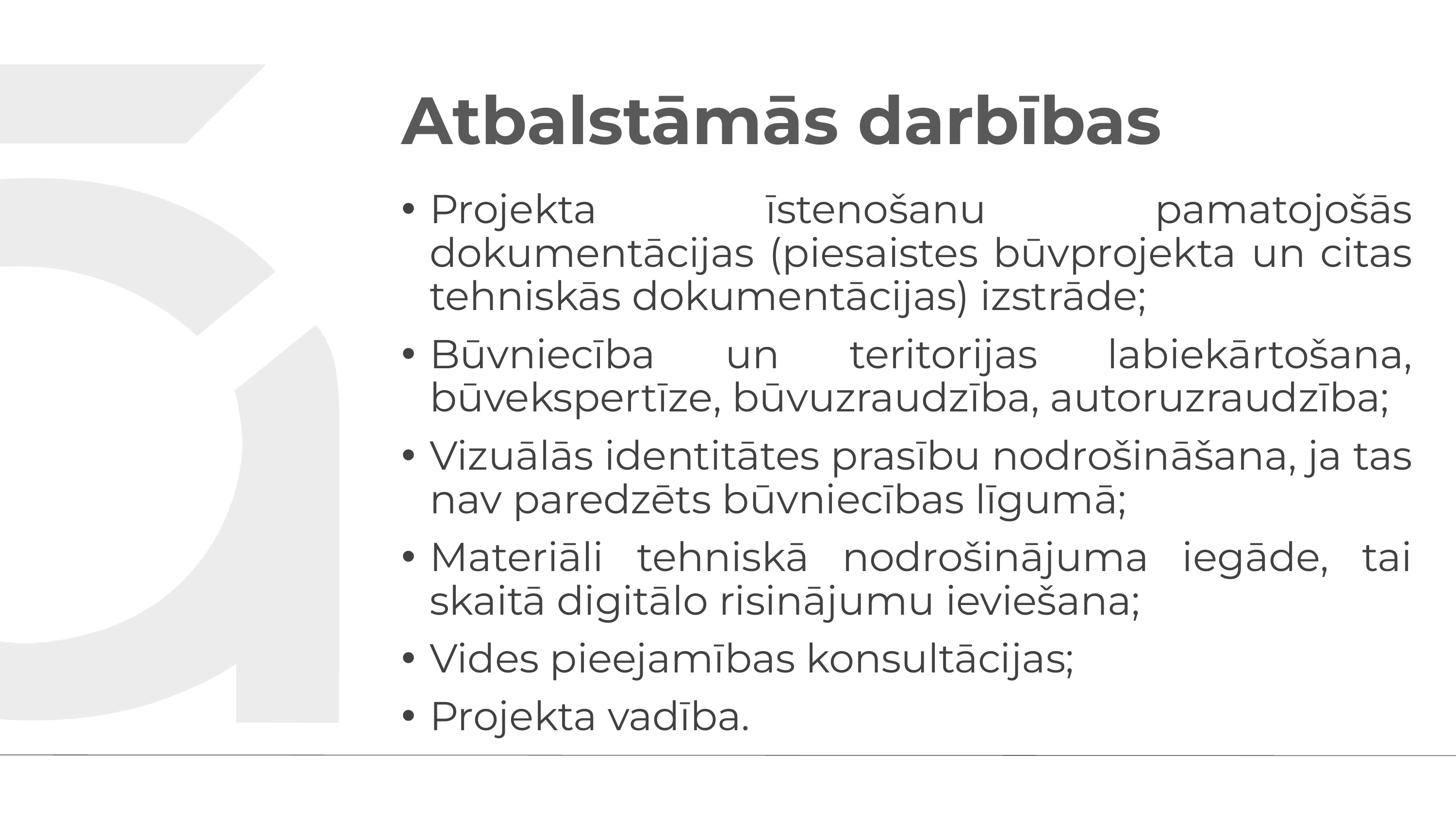

# Atbalstāmās darbības
Projekta īstenošanu pamatojošās dokumentācijas (piesaistes būvprojekta un citas tehniskās dokumentācijas) izstrāde;
Būvniecība un teritorijas labiekārtošana, būvekspertīze, būvuzraudzība, autoruzraudzība;
Vizuālās identitātes prasību nodrošināšana, ja tas nav paredzēts būvniecības līgumā;
Materiāli tehniskā nodrošinājuma iegāde, tai skaitā digitālo risinājumu ieviešana;
Vides pieejamības konsultācijas;
Projekta vadība.